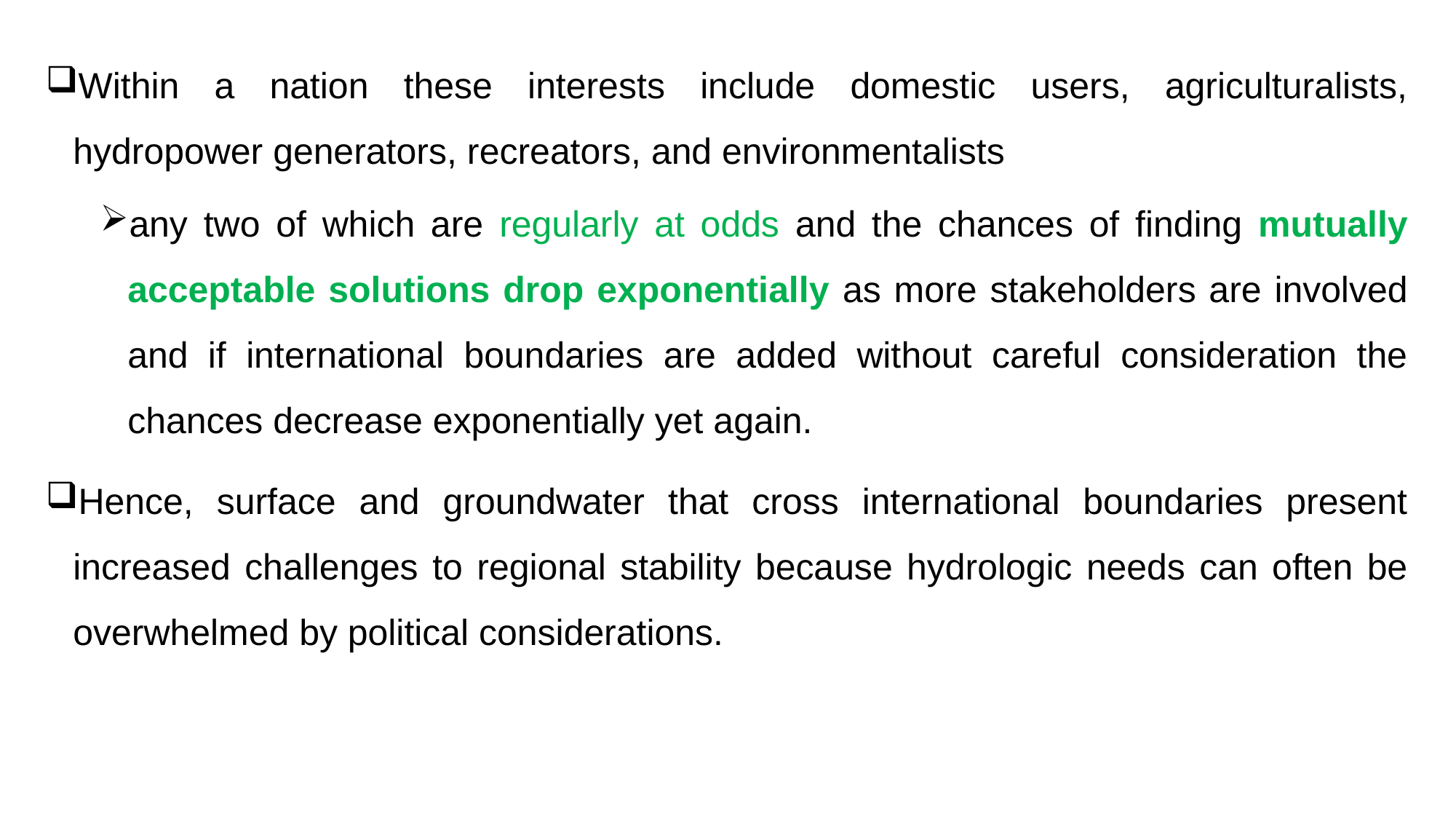

Within a nation these interests include domestic users, agriculturalists, hydropower generators, recreators, and environmentalists
any two of which are regularly at odds and the chances of finding mutually acceptable solutions drop exponentially as more stakeholders are involved and if international boundaries are added without careful consideration the chances decrease exponentially yet again.
Hence, surface and groundwater that cross international boundaries present increased challenges to regional stability because hydrologic needs can often be overwhelmed by political considerations.